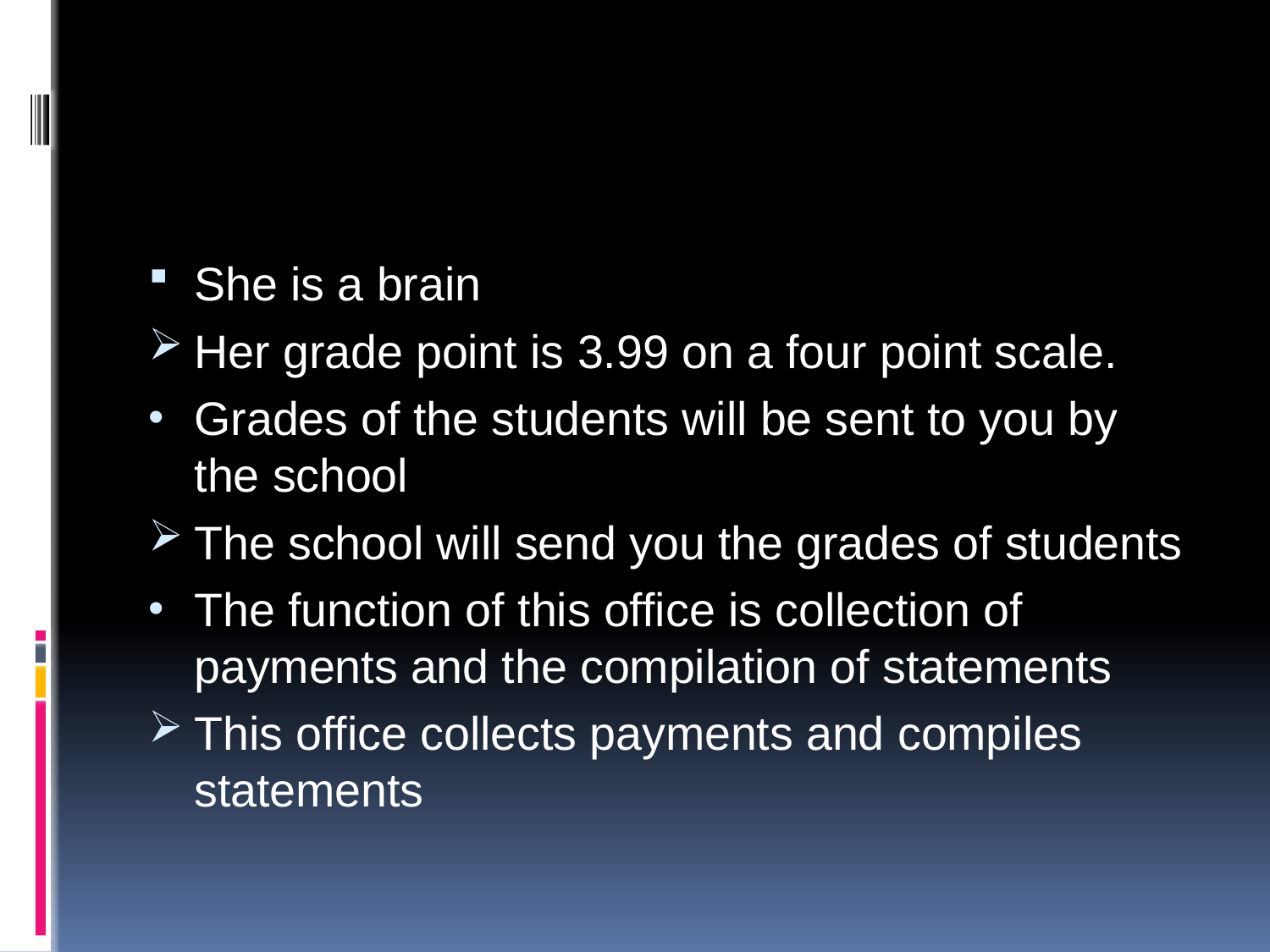

#
She is a brain
Her grade point is 3.99 on a four point scale.
Grades of the students will be sent to you by the school
The school will send you the grades of students
The function of this office is collection of payments and the compilation of statements
This office collects payments and compiles statements